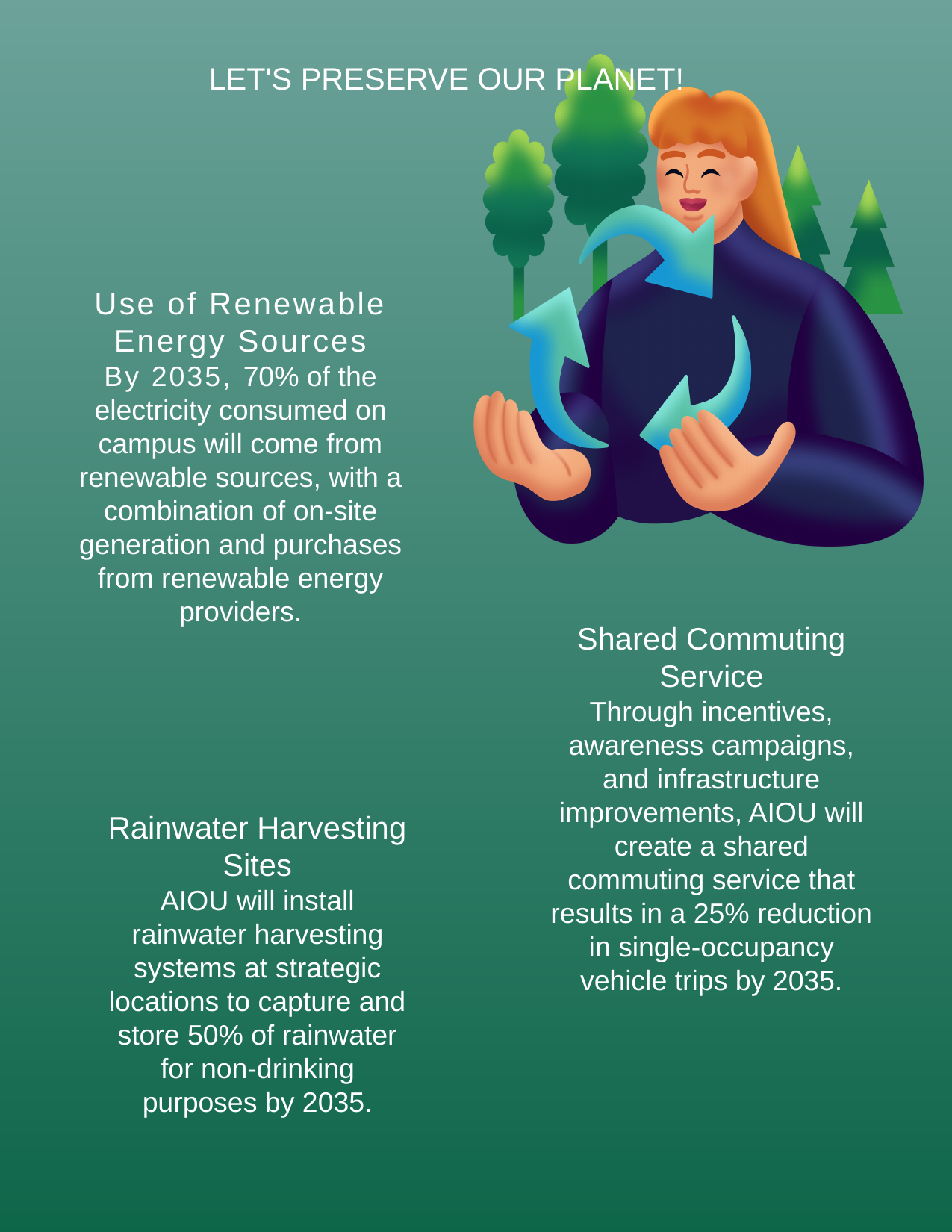

LET'S PRESERVE OUR PLANET!

Use of Renewable Energy Sources
By 2035, 70% of the electricity consumed on campus will come from renewable sources, with a combination of on-site generation and purchases from renewable energy providers.
Shared Commuting Service
Through incentives, awareness campaigns, and infrastructure improvements, AIOU will create a shared commuting service that results in a 25% reduction in single-occupancy vehicle trips by 2035.
Rainwater Harvesting Sites
AIOU will install rainwater harvesting systems at strategic locations to capture and store 50% of rainwater for non-drinking purposes by 2035.